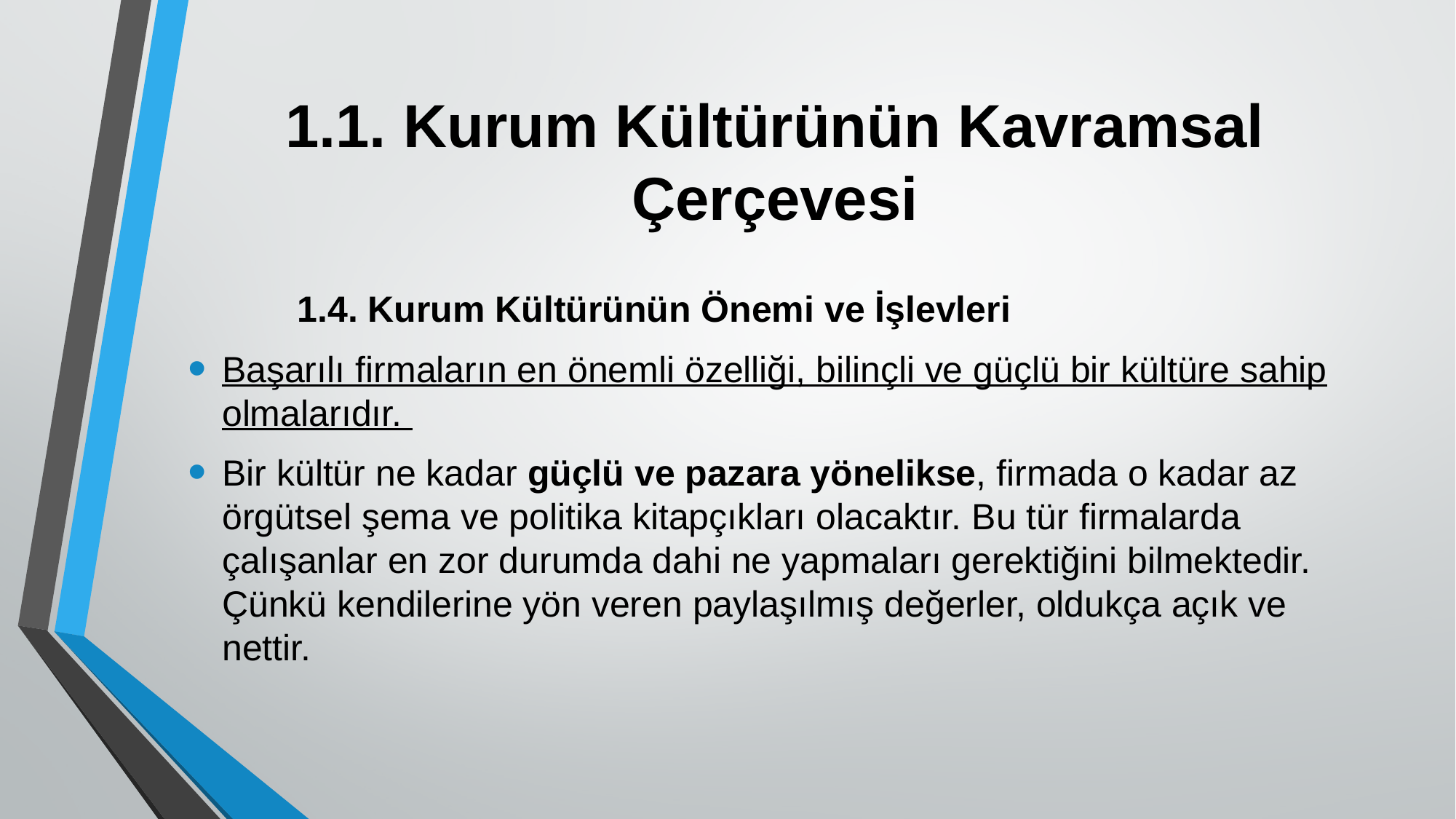

# 1.1. Kurum Kültürünün Kavramsal Çerçevesi
	1.4. Kurum Kültürünün Önemi ve İşlevleri
Başarılı firmaların en önemli özelliği, bilinçli ve güçlü bir kültüre sahip olmalarıdır.
Bir kültür ne kadar güçlü ve pazara yönelikse, firmada o kadar az örgütsel şema ve politika kitapçıkları olacaktır. Bu tür firmalarda çalışanlar en zor durumda dahi ne yapmaları gerektiğini bilmektedir. Çünkü kendilerine yön veren paylaşılmış değerler, oldukça açık ve nettir.